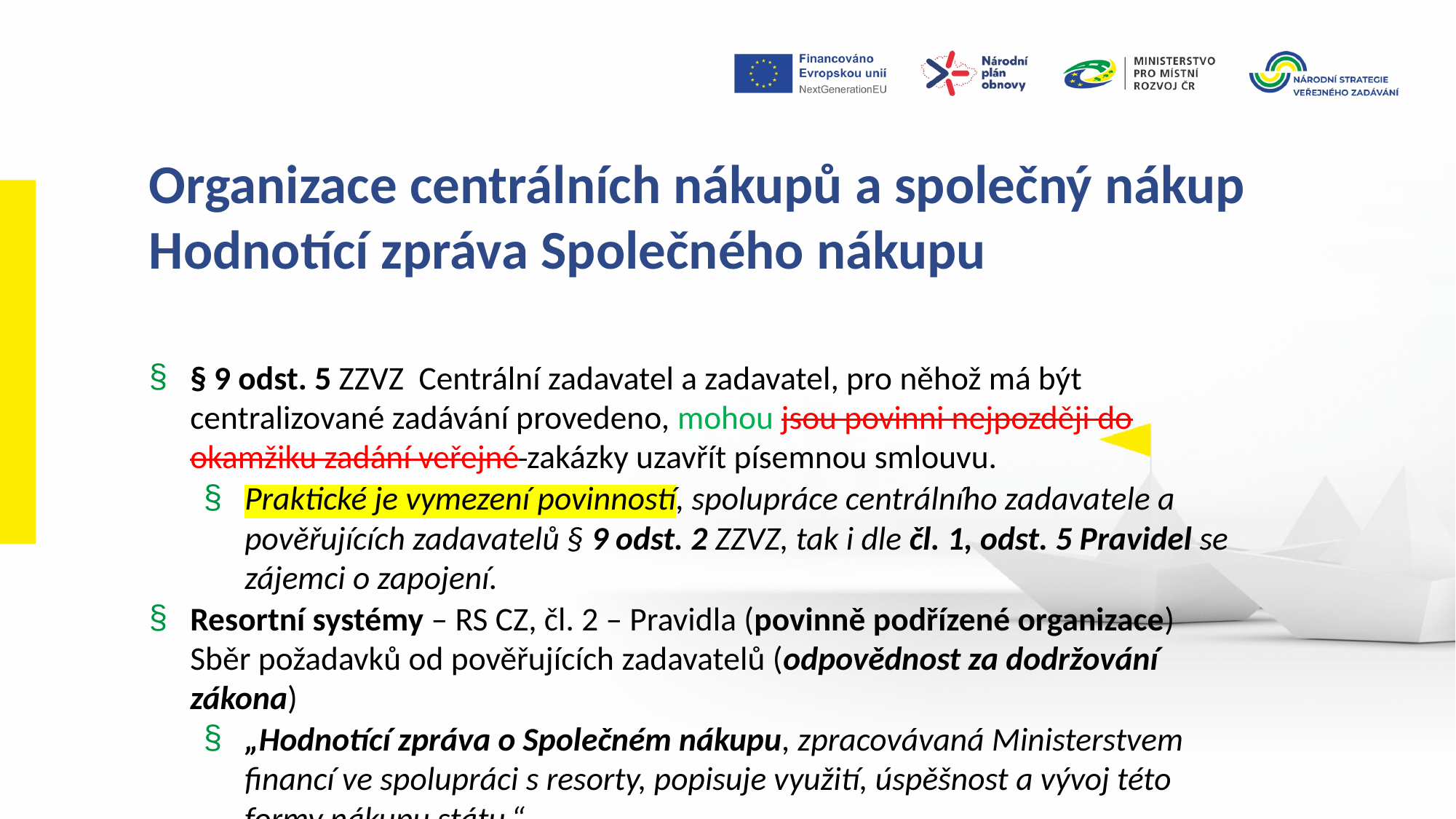

Organizace centrálních nákupů a společný nákup
Hodnotící zpráva Společného nákupu
§ 9 odst. 5 ZZVZ  Centrální zadavatel a zadavatel, pro něhož má být centralizované zadávání provedeno, mohou jsou povinni nejpozději do okamžiku zadání veřejné zakázky uzavřít písemnou smlouvu.
Praktické je vymezení povinností, spolupráce centrálního zadavatele a pověřujících zadavatelů § 9 odst. 2 ZZVZ, tak i dle čl. 1, odst. 5 Pravidel se zájemci o zapojení.
Resortní systémy – RS CZ, čl. 2 – Pravidla (povinně podřízené organizace) Sběr požadavků od pověřujících zadavatelů (odpovědnost za dodržování zákona)
„Hodnotící zpráva o Společném nákupu, zpracovávaná Ministerstvem financí ve spolupráci s resorty, popisuje využití, úspěšnost a vývoj této formy nákupu státu.“